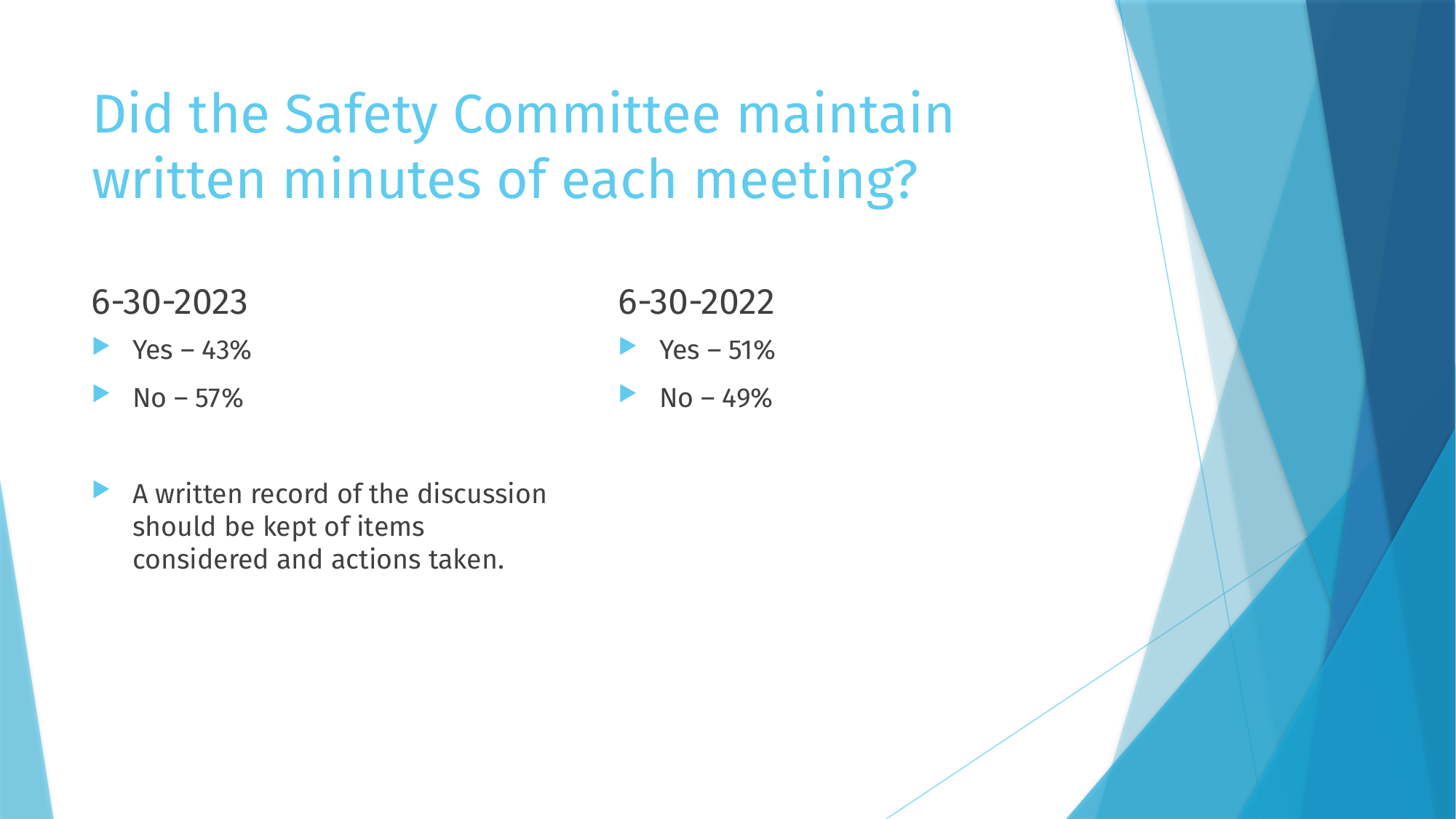

# Did the Safety Committee maintain written minutes of each meeting?
6-30-2023
6-30-2022
Yes – 43%
No – 57%

A written record of the discussion should be kept of items considered and actions taken.
Yes – 51%
No – 49%